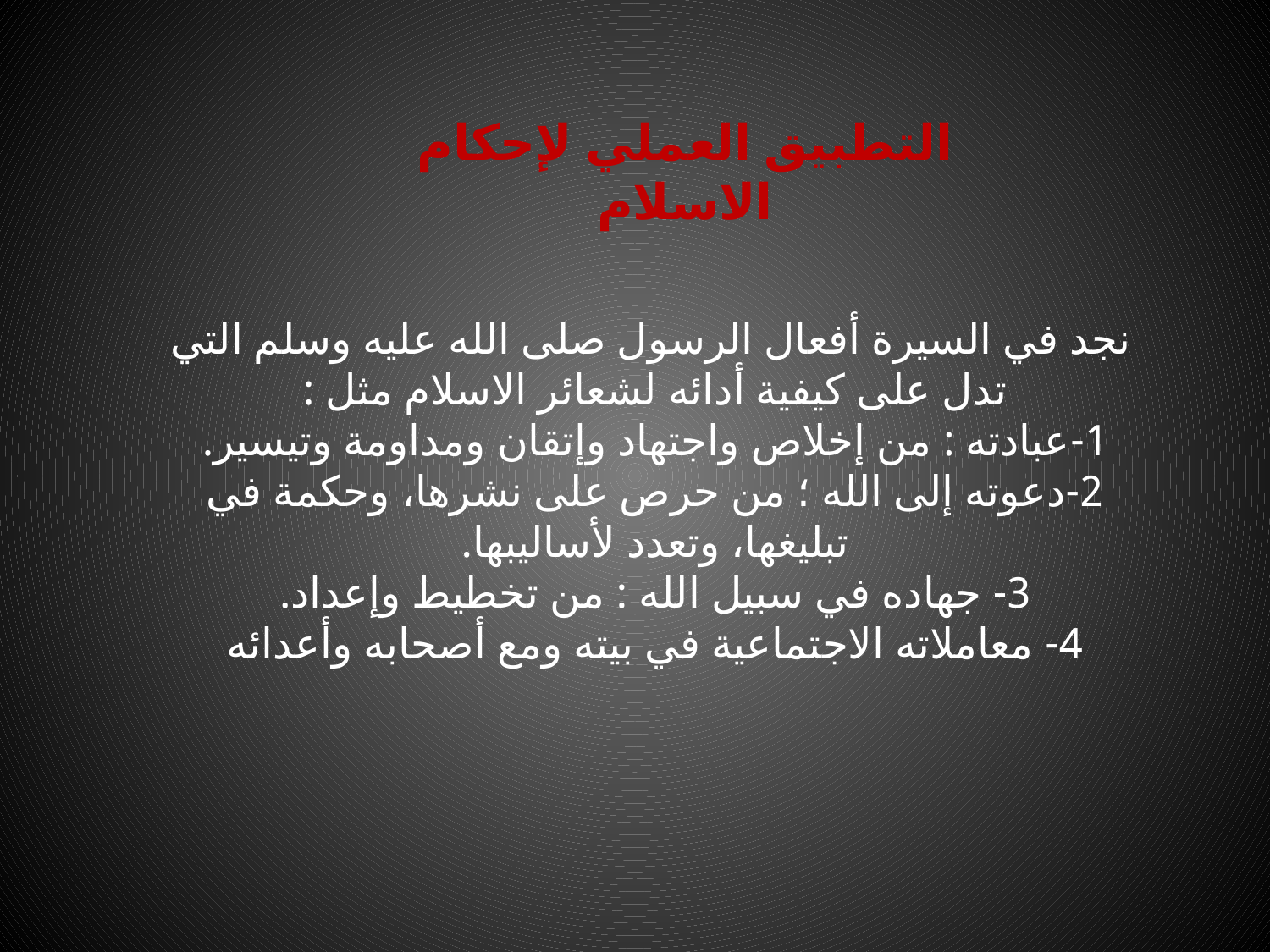

التطبيق العملي لإحكام الاسلام
 نجد في السيرة أفعال الرسول صلى الله عليه وسلم التي تدل على كيفية أدائه لشعائر الاسلام مثل :
1-عبادته : من إخلاص واجتهاد وإتقان ومداومة وتيسير.
2-دعوته إلى الله ؛ من حرص على نشرها، وحكمة في تبليغها، وتعدد لأساليبها.
3- جهاده في سبيل الله : من تخطيط وإعداد.
4- معاملاته الاجتماعية في بيته ومع أصحابه وأعدائه